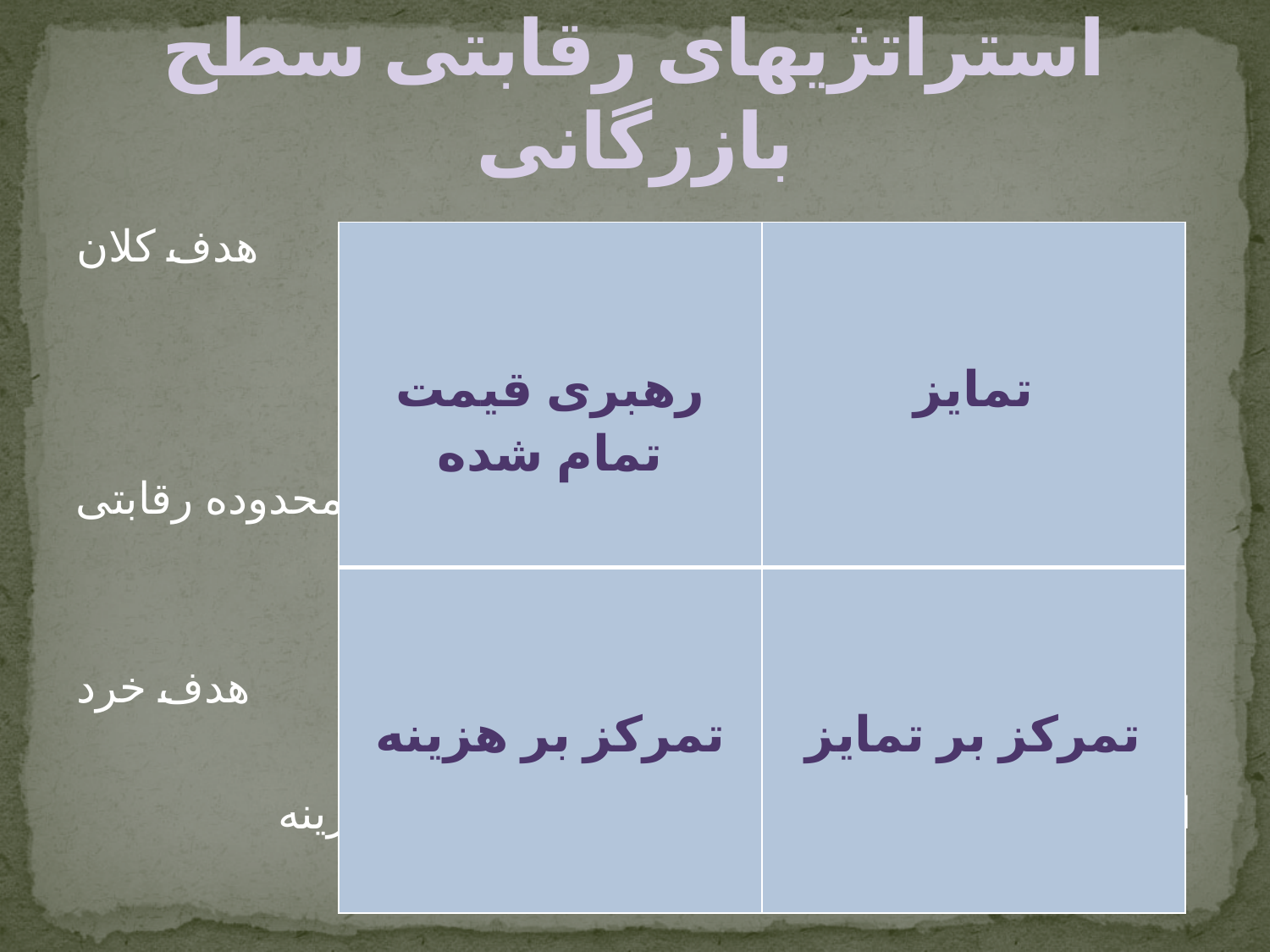

# استراتژیهای رقابتی سطح بازرگانی
هدف کلان

محدوده رقابتی

هدف خرد

اولویت درمحصول یا خدمت          اثربخشی درهزینه
| رهبری قیمت تمام شده | تمایز |
| --- | --- |
| تمرکز بر هزینه | تمرکز بر تمایز |